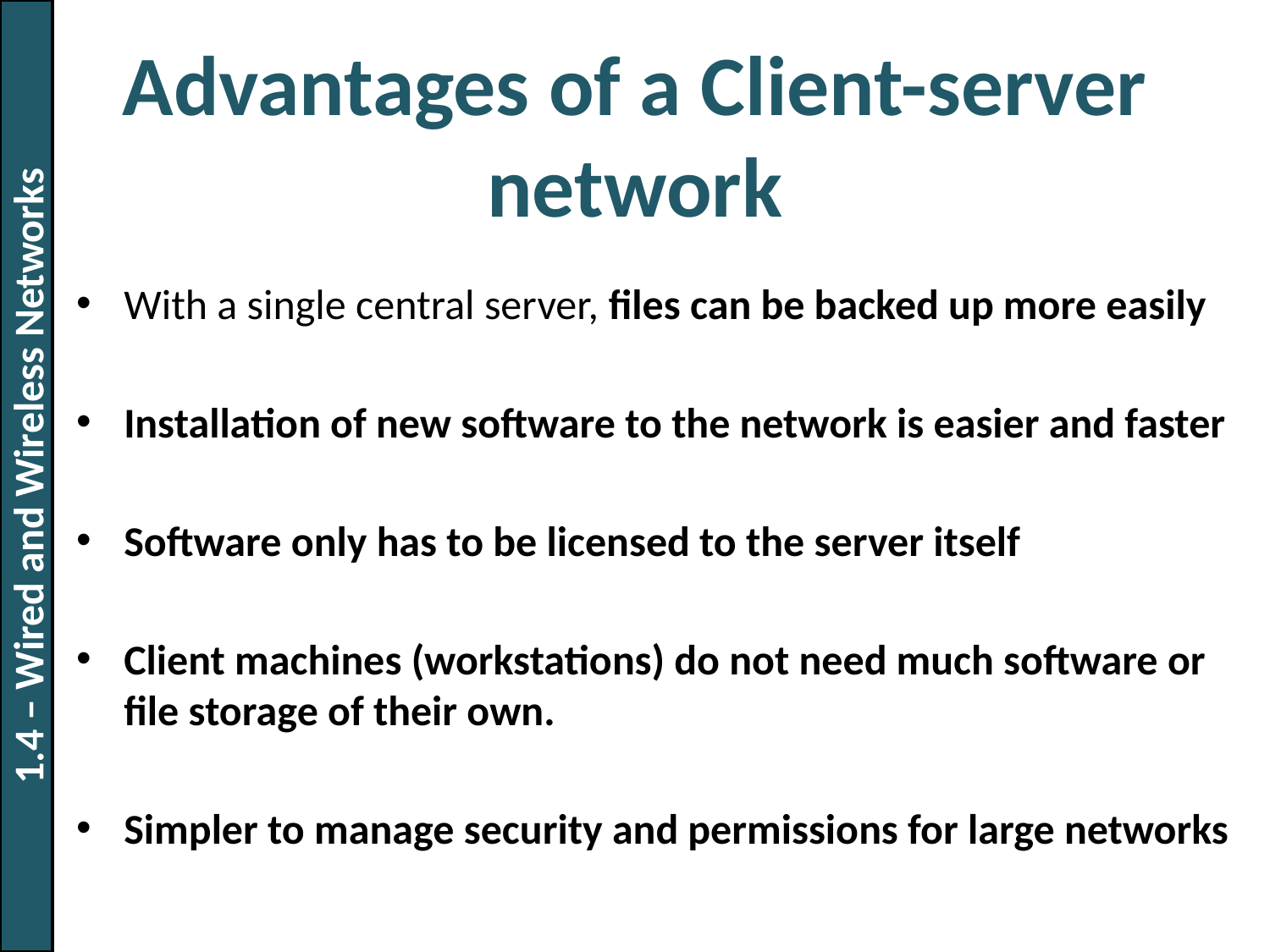

1.4 – Wired and Wireless Networks
# Advantages of a Client-server network
With a single central server, files can be backed up more easily

Installation of new software to the network is easier and faster

Software only has to be licensed to the server itself

Client machines (workstations) do not need much software or file storage of their own.

Simpler to manage security and permissions for large networks